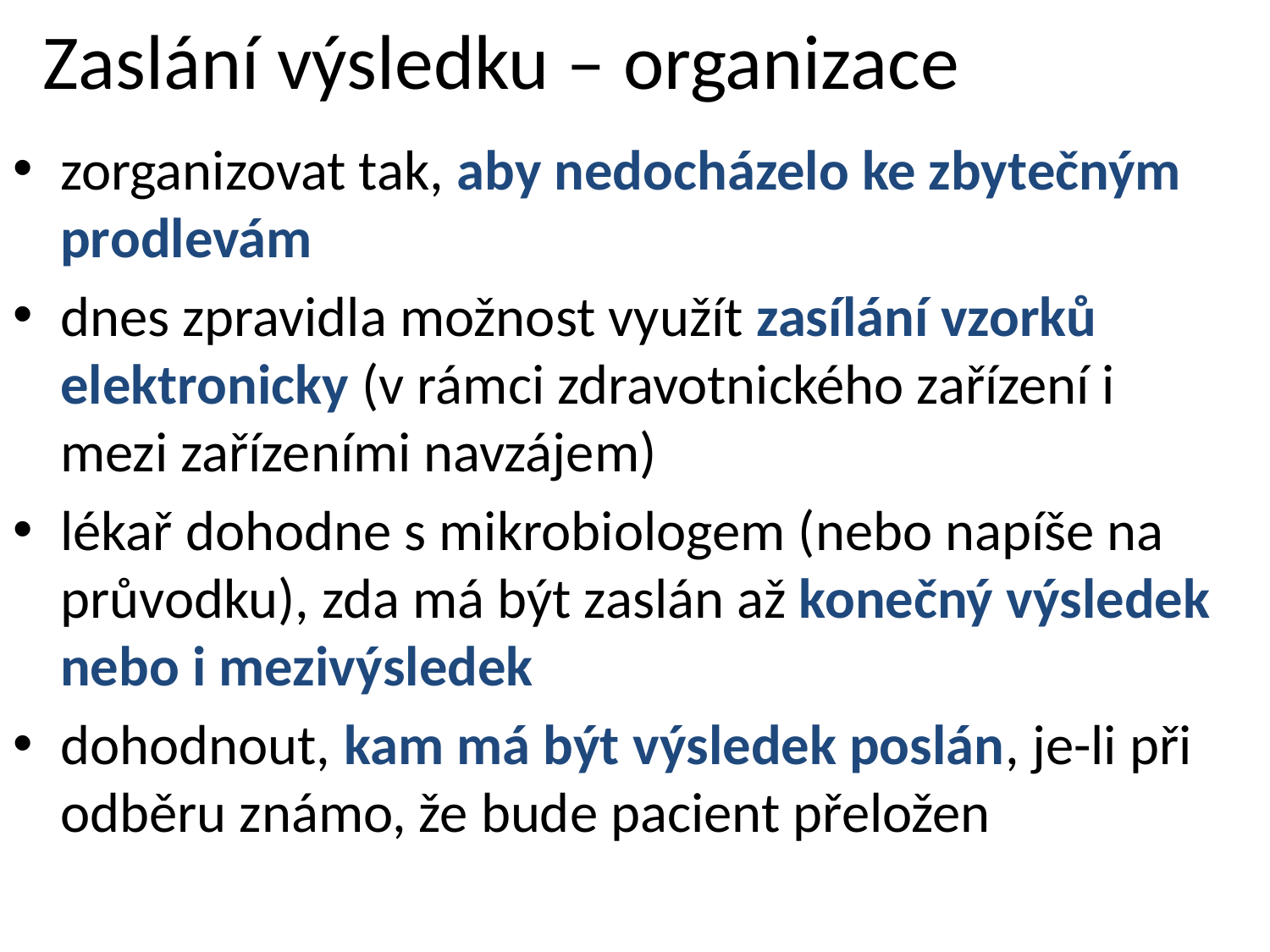

# Zaslání výsledku – organizace
zorganizovat tak, aby nedocházelo ke zbytečným prodlevám
dnes zpravidla možnost využít zasílání vzorků elektronicky (v rámci zdravotnického zařízení i mezi zařízeními navzájem)
lékař dohodne s mikrobiologem (nebo napíše na průvodku), zda má být zaslán až konečný výsledek nebo i mezivýsledek
dohodnout, kam má být výsledek poslán, je-li při odběru známo, že bude pacient přeložen